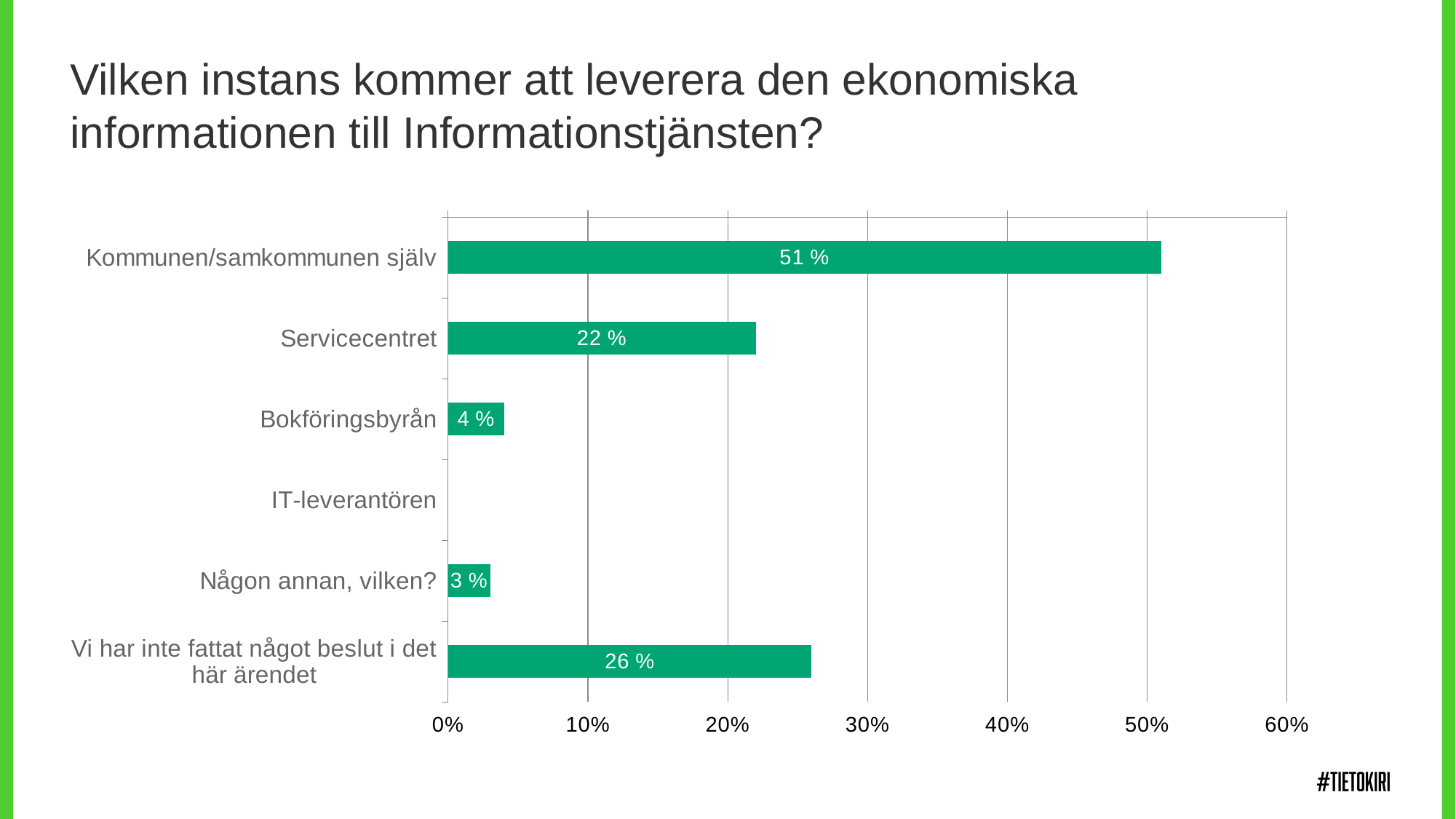

Vilken instans kommer att leverera den ekonomiska informationen till Informationstjänsten?

### Chart

| Category | Vilken instans kommer att leverera den ekonomiska informationen till Informationstjänsten? |
|---|---|
| Kommunen/samkommunen själv | 0.51 |
| Servicecentret | 0.22 |
| Bokföringsbyrån | 0.04 |
| IT-leverantören | 0.0 |
| Någon annan, vilken? | 0.03 |
| Vi har inte fattat något beslut i det här ärendet | 0.26 |